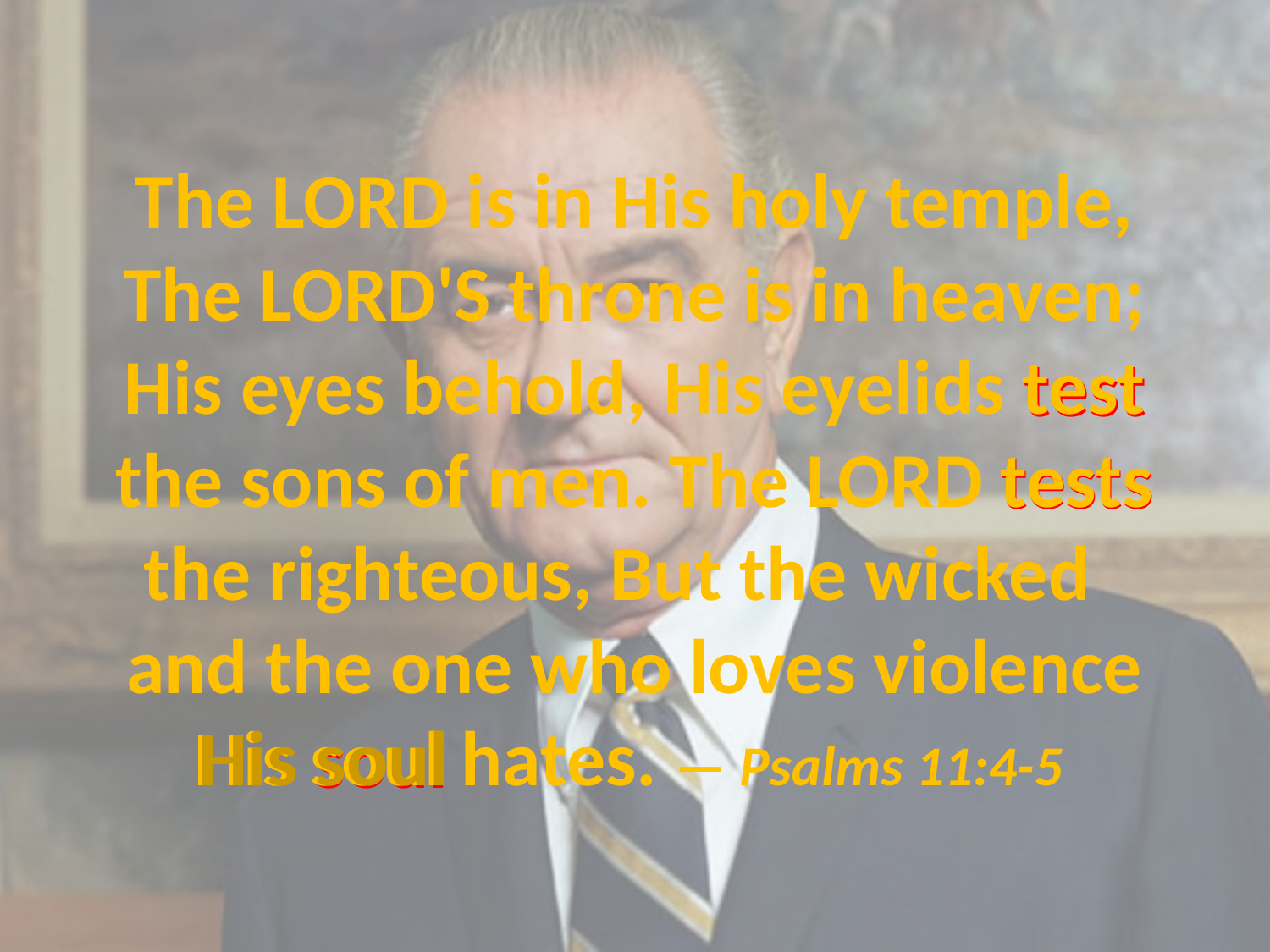

# The LORD is in His holy temple, The LORD'S throne is in heaven; His eyes behold, His eyelids test the sons of men. The LORD tests the righteous, But the wicked   and the one who loves violence His soul hates. — Psalms 11:4-5
test
tests
His soul
soul